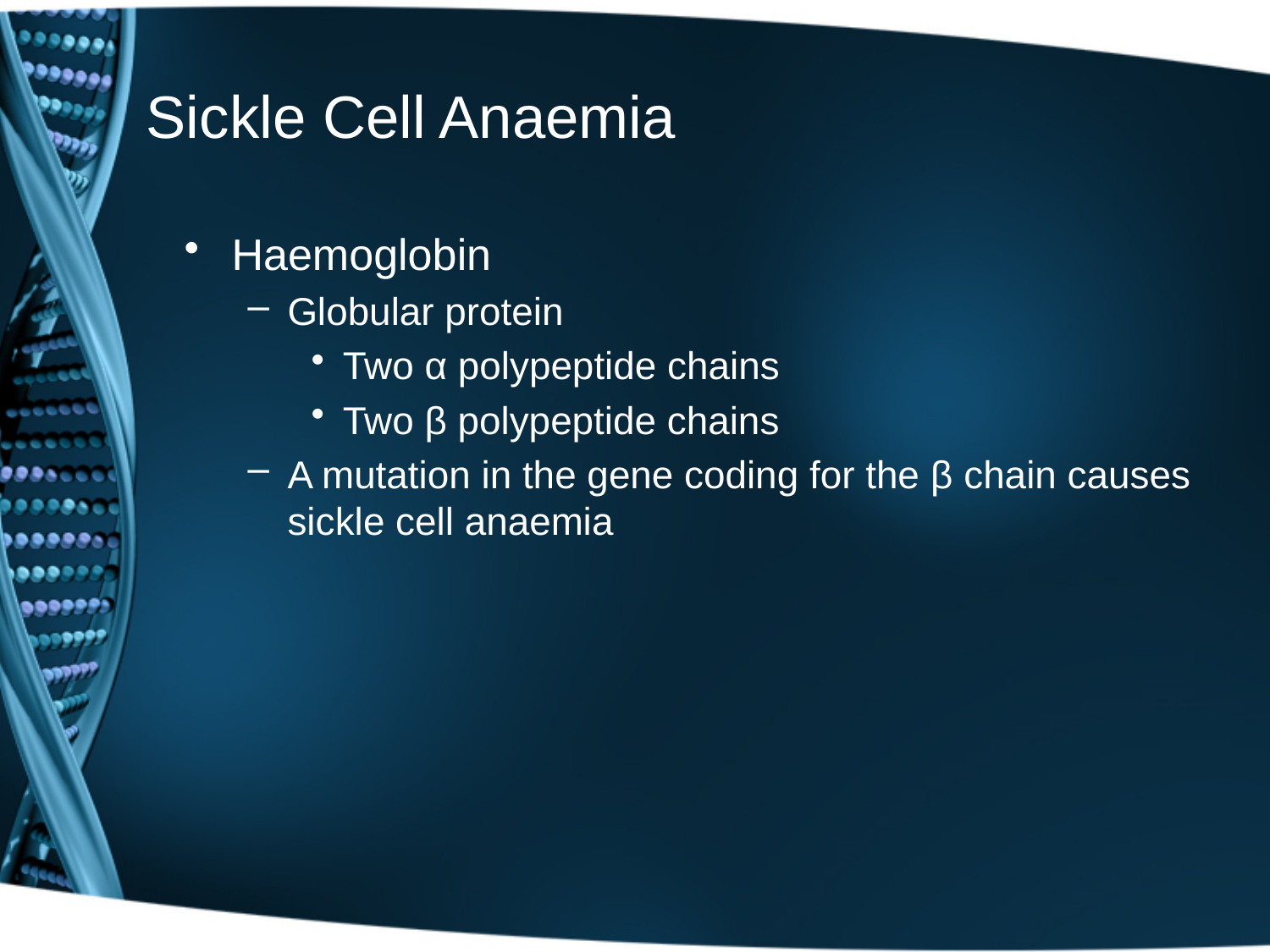

# Sickle Cell Anaemia
Haemoglobin
Globular protein
Two α polypeptide chains
Two β polypeptide chains
A mutation in the gene coding for the β chain causes sickle cell anaemia